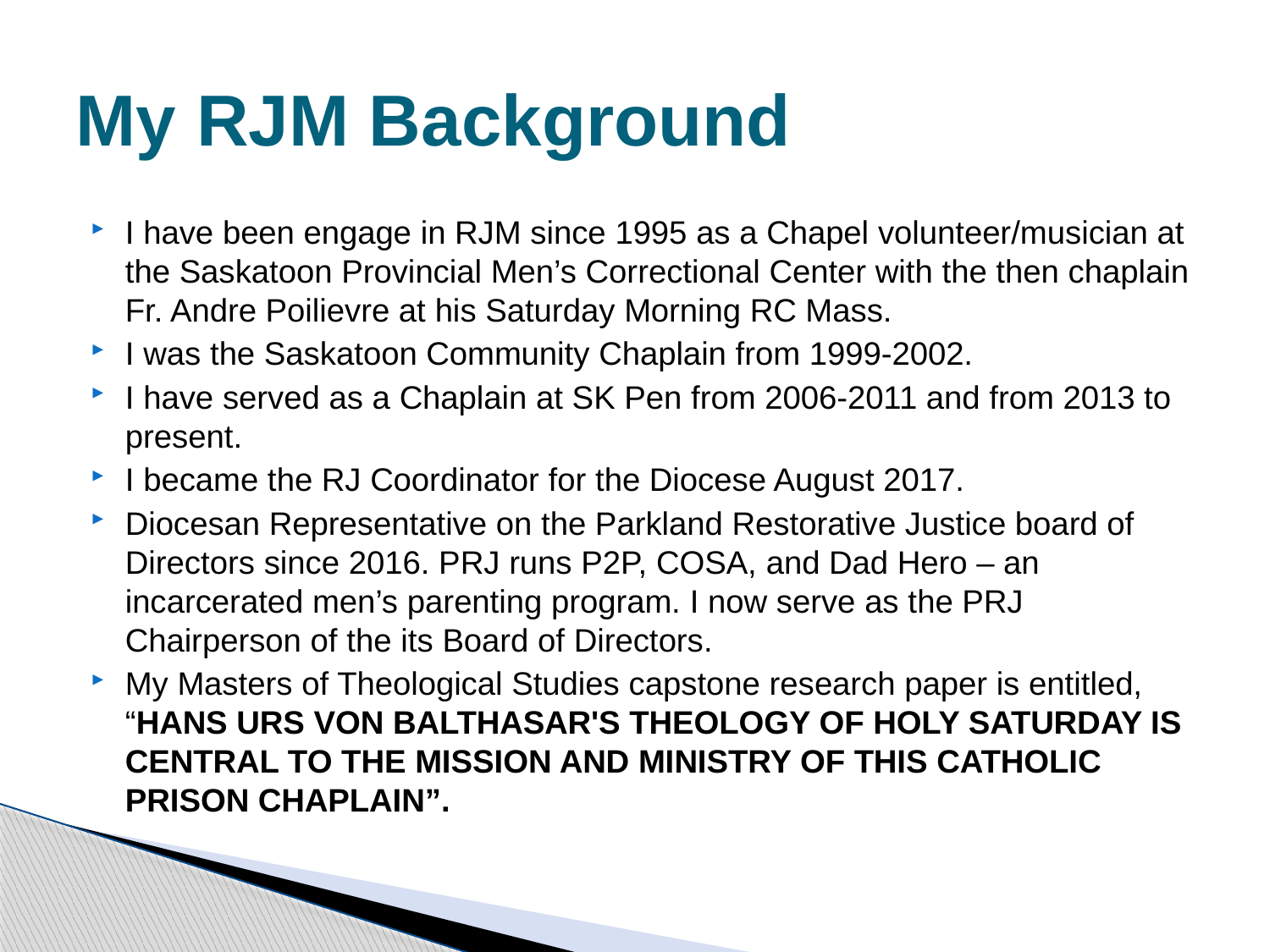

# My RJM Background
I have been engage in RJM since 1995 as a Chapel volunteer/musician at the Saskatoon Provincial Men’s Correctional Center with the then chaplain Fr. Andre Poilievre at his Saturday Morning RC Mass.
I was the Saskatoon Community Chaplain from 1999-2002.
I have served as a Chaplain at SK Pen from 2006-2011 and from 2013 to present.
I became the RJ Coordinator for the Diocese August 2017.
Diocesan Representative on the Parkland Restorative Justice board of Directors since 2016. PRJ runs P2P, COSA, and Dad Hero – an incarcerated men’s parenting program. I now serve as the PRJ Chairperson of the its Board of Directors.
My Masters of Theological Studies capstone research paper is entitled, “HANS URS VON BALTHASAR'S THEOLOGY OF HOLY SATURDAY IS CENTRAL TO THE MISSION AND MINISTRY OF THIS CATHOLIC PRISON CHAPLAIN”.